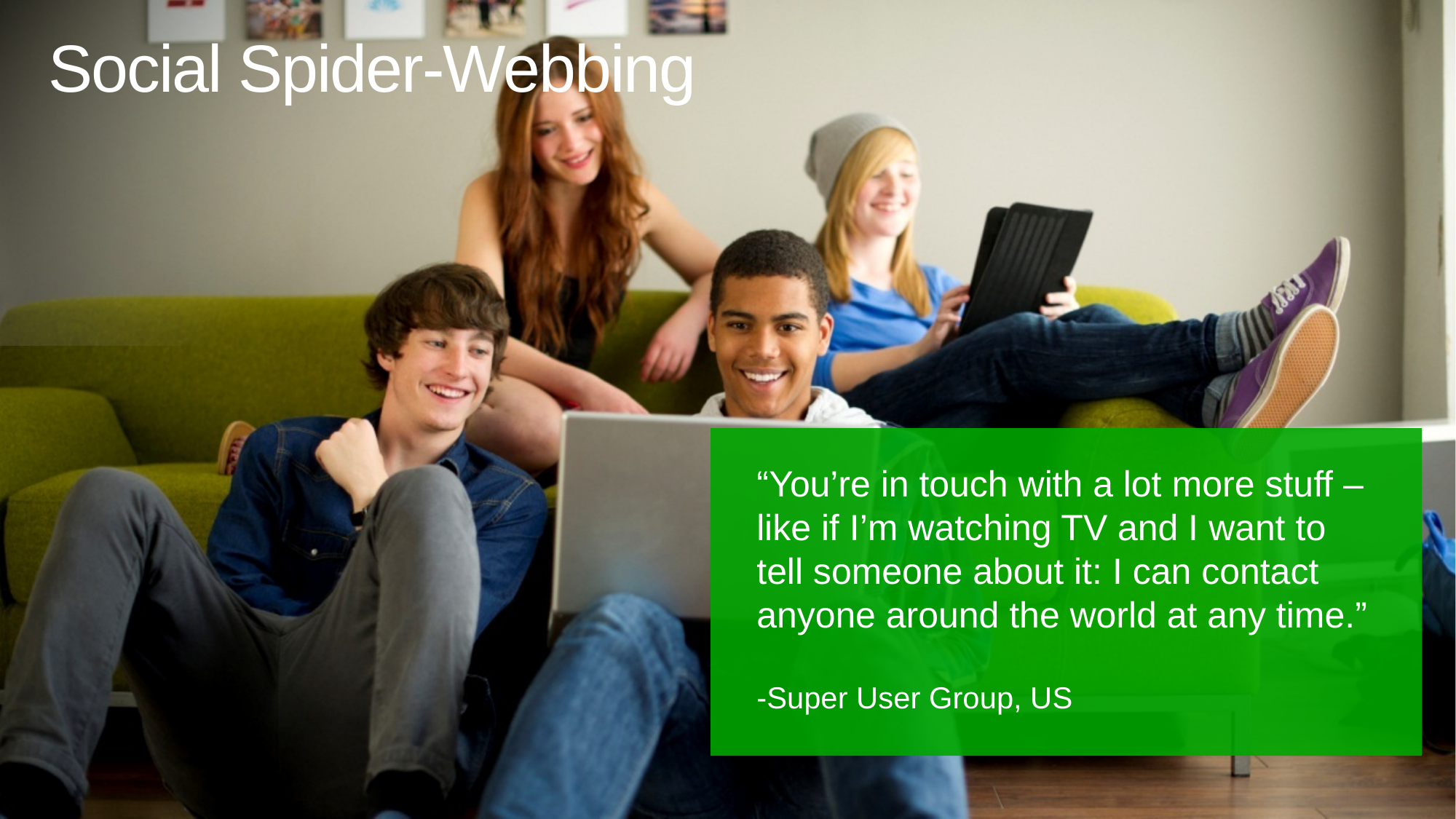

# Social Spider-Webbing

“You’re in touch with a lot more stuff – like if I’m watching TV and I want to tell someone about it: I can contact anyone around the world at any time.”
-Super User Group, US